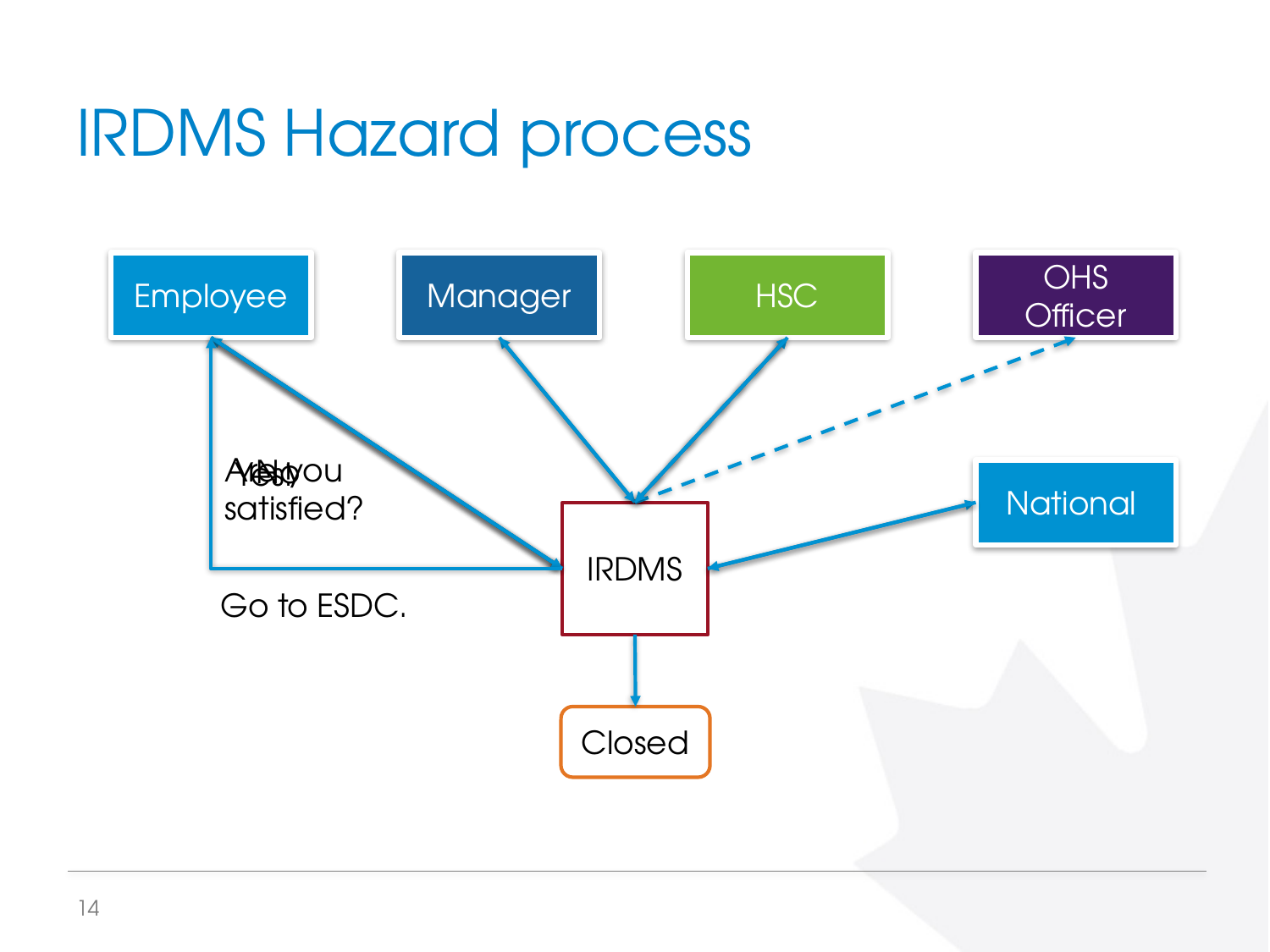

# IRDMS Hazard process
Employee
Manager
HSC
OHS Officer
Are you
satisfied?
No
Yes!
National
IRDMS
Go to ESDC.
Closed
14